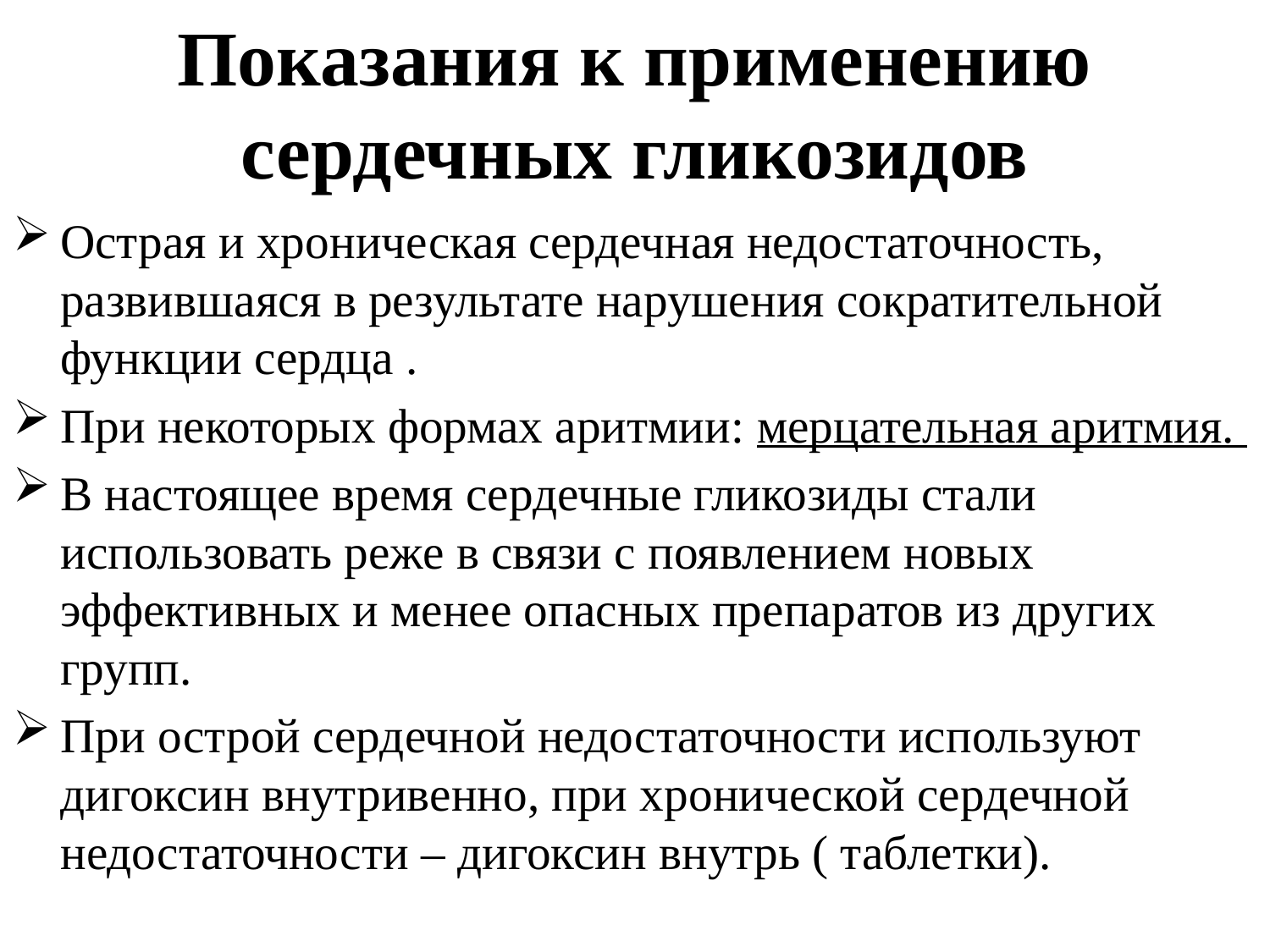

# Показания к применению сердечных гликозидов
Острая и хроническая сердечная недостаточность, развившаяся в результате нарушения сократительной функции сердца .
При некоторых формах аритмии: мерцательная аритмия.
В настоящее время сердечные гликозиды стали использовать реже в связи с появлением новых эффективных и менее опасных препаратов из других групп.
При острой сердечной недостаточности используют  дигоксин внутривенно, при хронической сердечной недостаточности – дигоксин внутрь ( таблетки).